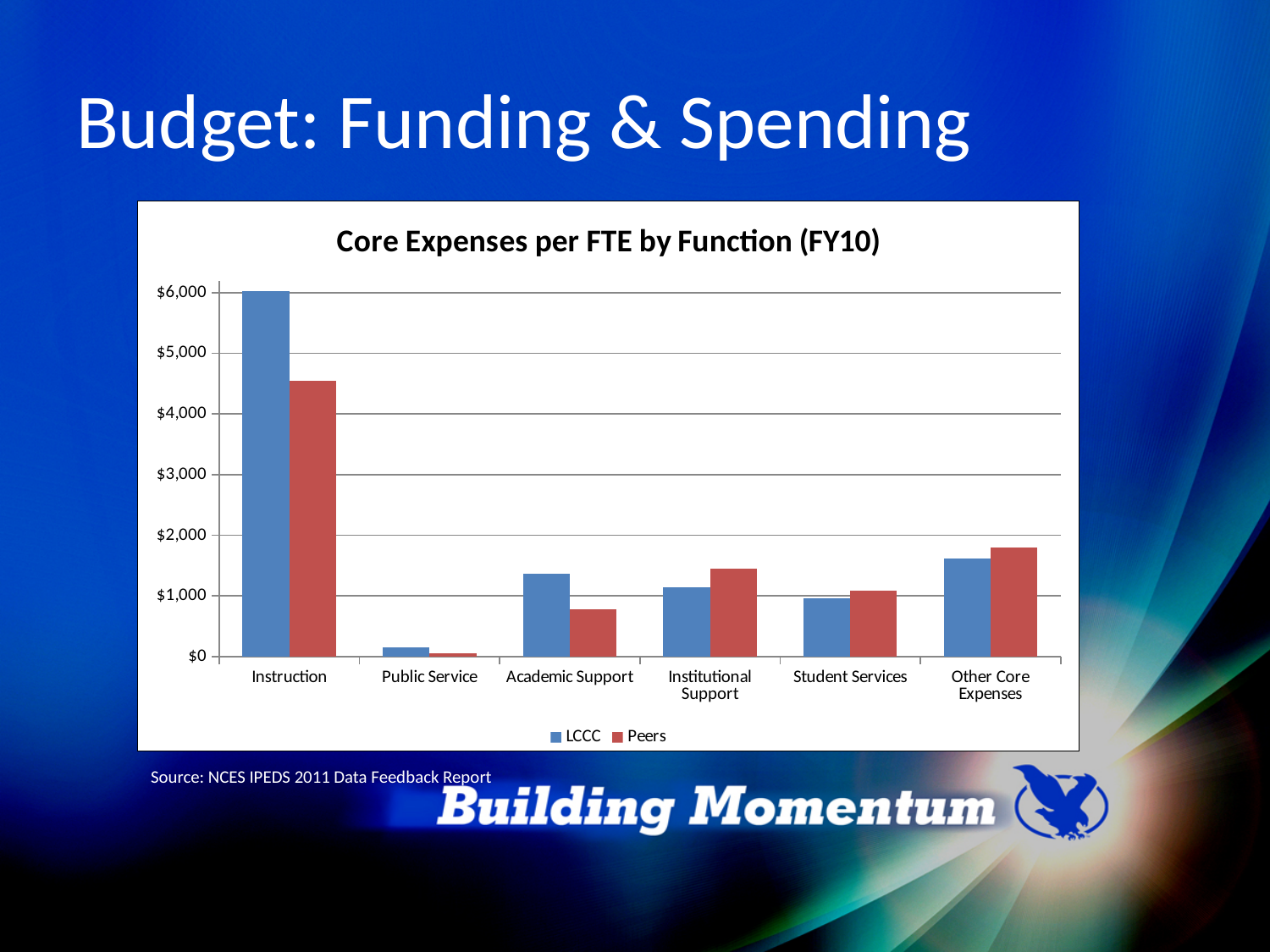

# Budget: Funding & Spending

### Chart: Core Expenses per FTE by Function (FY10)

| Category | LCCC | Peers |
|---|---|---|
| Instruction | 6026.0 | 4544.0 |
| Public Service | 151.0 | 58.0 |
| Academic Support | 1367.0 | 785.0 |
| Institutional Support | 1146.0 | 1444.0 |
| Student Services | 957.0 | 1088.0 |
| Other Core Expenses | 1621.0 | 1793.0 |
Source: NCES IPEDS 2011 Data Feedback Report